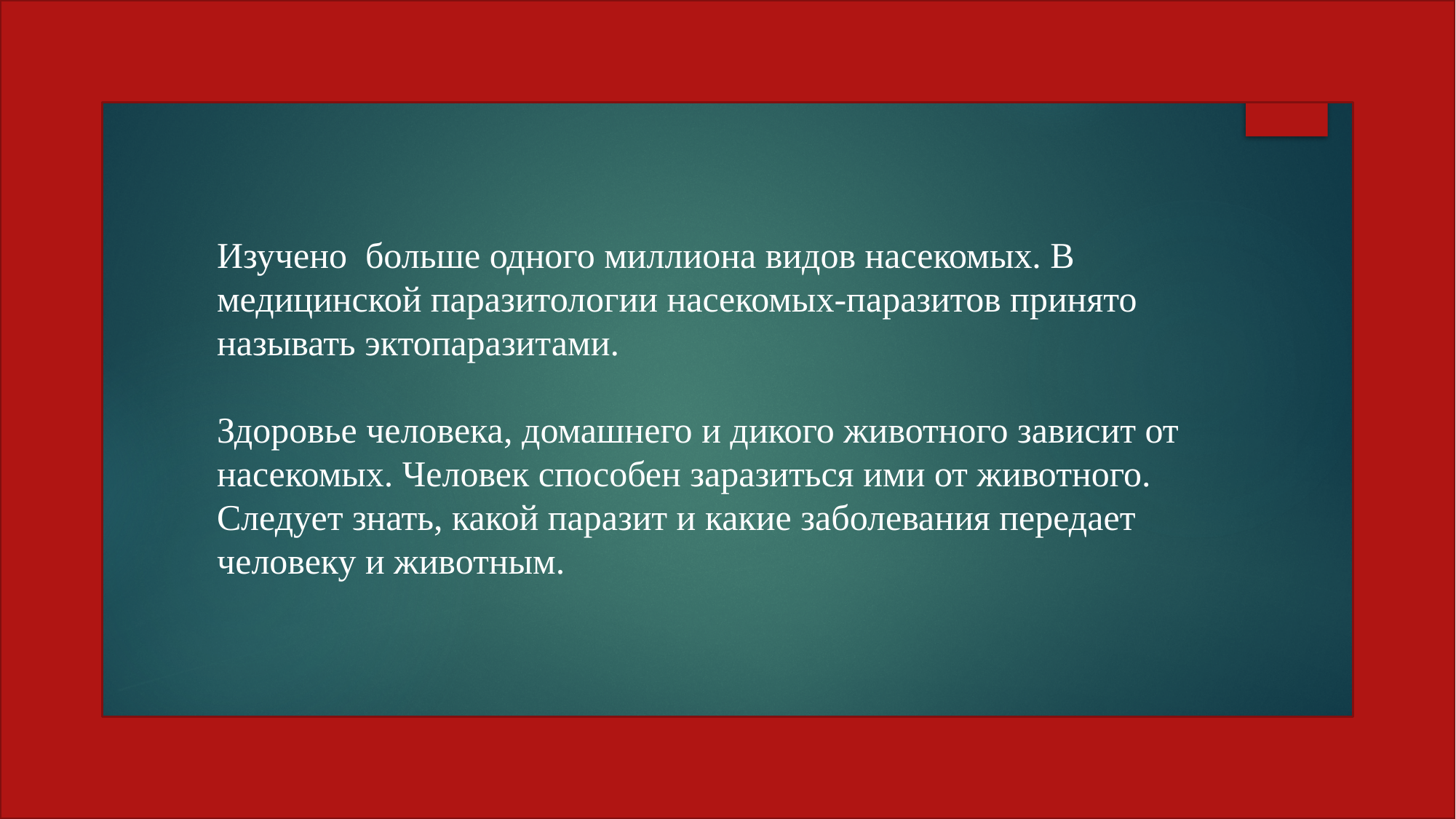

Изучено  больше одного миллиона видов насекомых. В медицинской паразитологии насекомых-паразитов принято называть эктопаразитами.

Здоровье человека, домашнего и дикого животного зависит от насекомых. Человек способен заразиться ими от животного. Следует знать, какой паразит и какие заболевания передает человеку и животным.